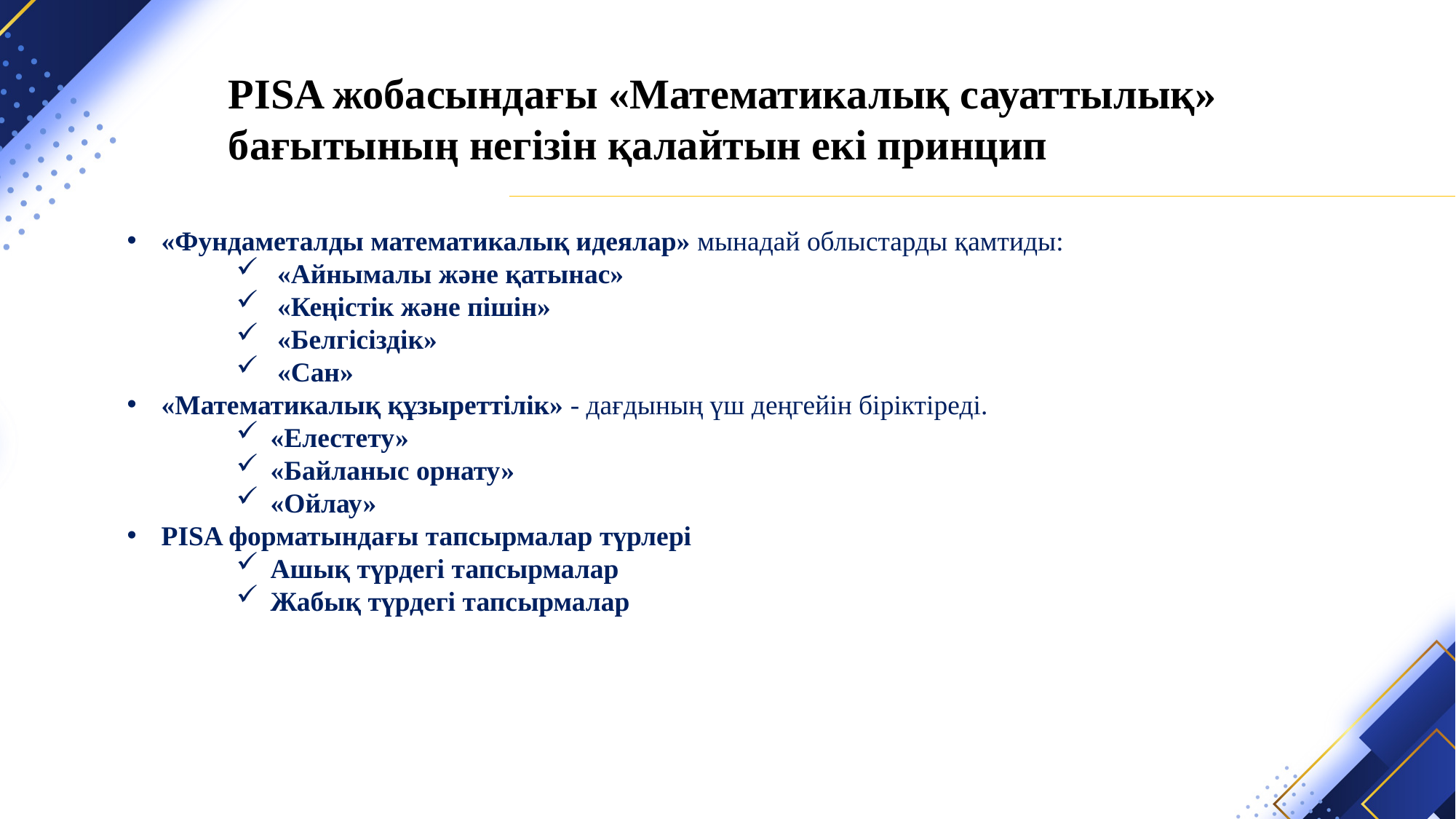

PISA жобасындағы «Математикалық сауаттылық» бағытының негізін қалайтын екі принцип
«Фундаметалды математикалық идеялар» мынадай облыстарды қамтиды:
«Айнымалы және қатынас»
«Кеңістік және пішін»
«Белгісіздік»
«Сан»
«Математикалық құзыреттілік» - дағдының үш деңгейін біріктіреді.
«Елестету»
«Байланыс орнату»
«Ойлау»
PISA форматындағы тапсырмалар түрлері
Ашық түрдегі тапсырмалар
Жабық түрдегі тапсырмалар